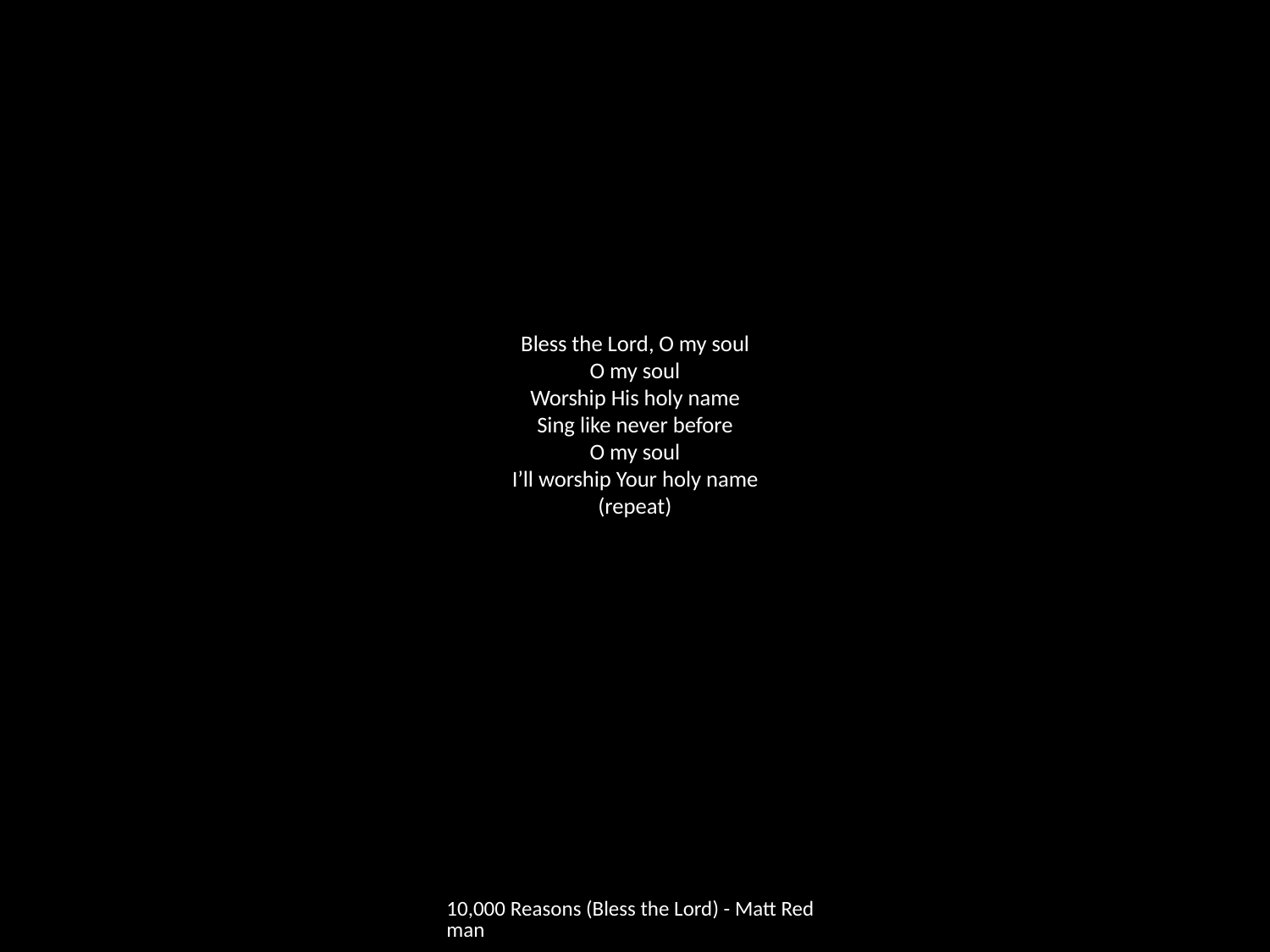

# Bless the Lord, O my soul O my soul Worship His holy name Sing like never before O my soul I’ll worship Your holy name (repeat)
10,000 Reasons (Bless the Lord) - Matt Redman